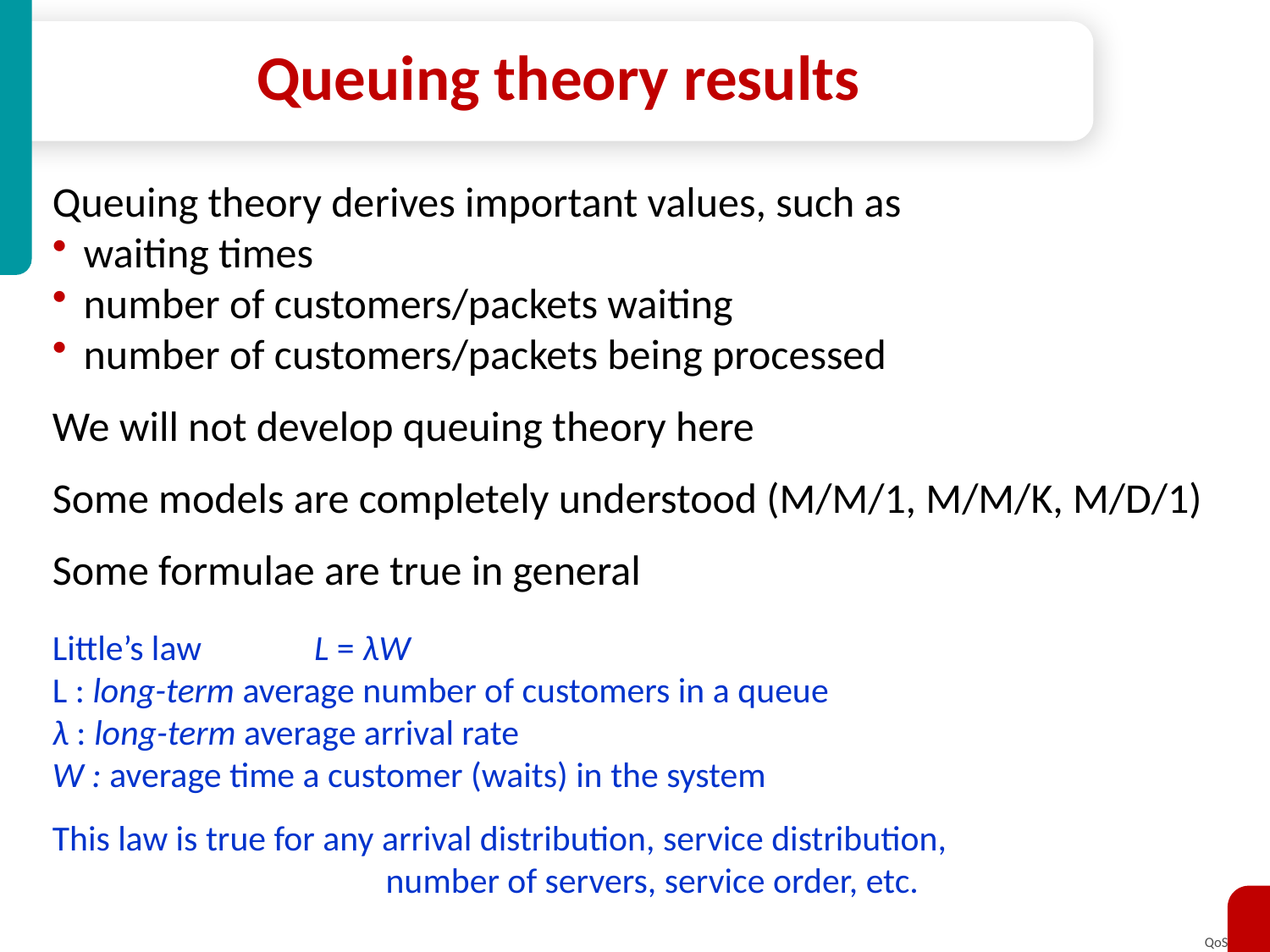

# Queuing theory results
Queuing theory derives important values, such as
waiting times
number of customers/packets waiting
number of customers/packets being processed
We will not develop queuing theory here
Some models are completely understood (M/M/1, M/M/K, M/D/1)
Some formulae are true in general
Little’s law              L = λW
L : long-term average number of customers in a queue
λ : long-term average arrival rate
W : average time a customer (waits) in the system
This law is true for any arrival distribution, service distribution,
			      number of servers, service order, etc.